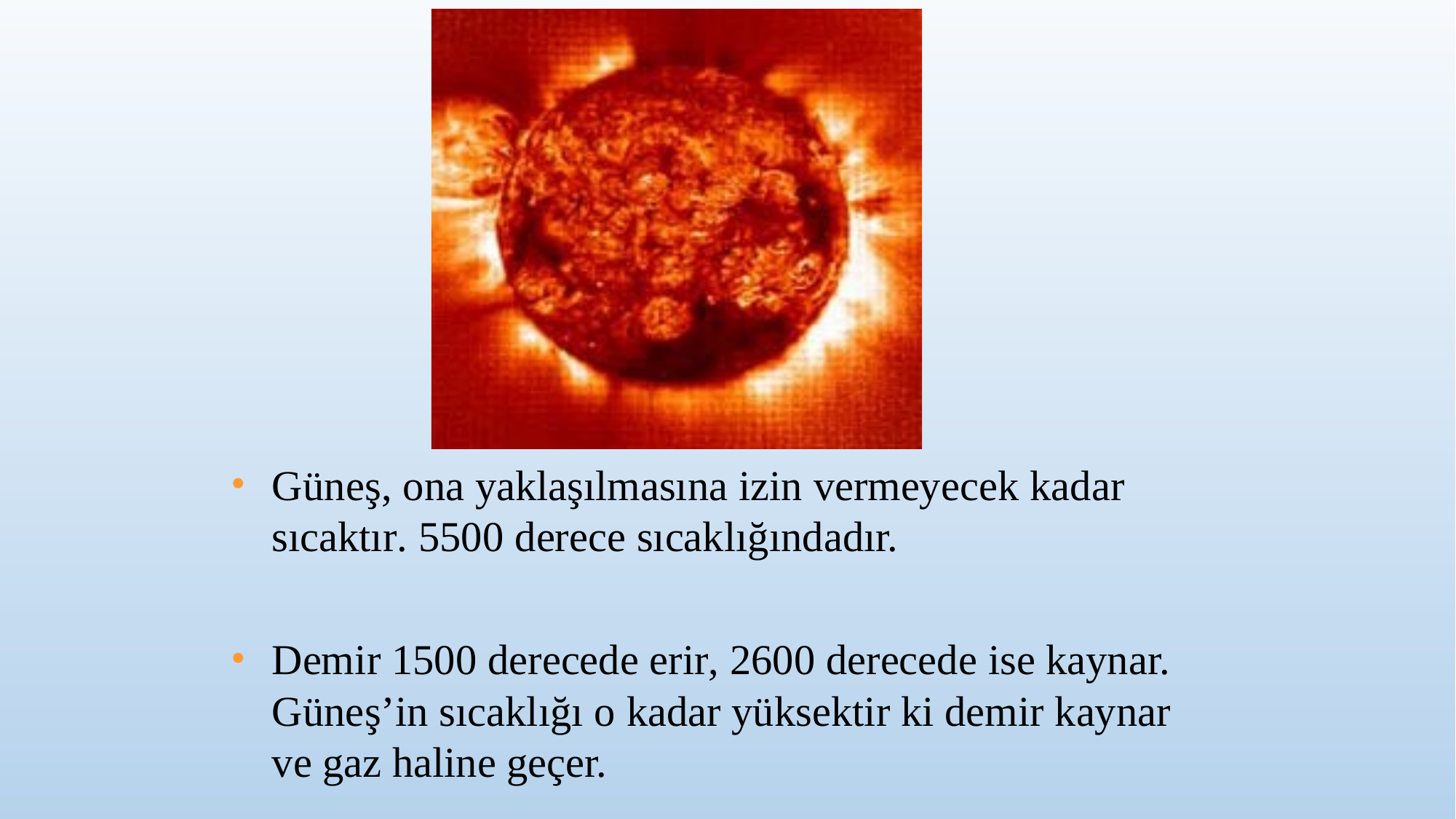

Güneş, ona yaklaşılmasına izin vermeyecek kadar sıcaktır. 5500 derece sıcaklığındadır.

Demir 1500 derecede erir, 2600 derecede ise kaynar. Güneş’in sıcaklığı o kadar yüksektir ki demir kaynar ve gaz haline geçer.